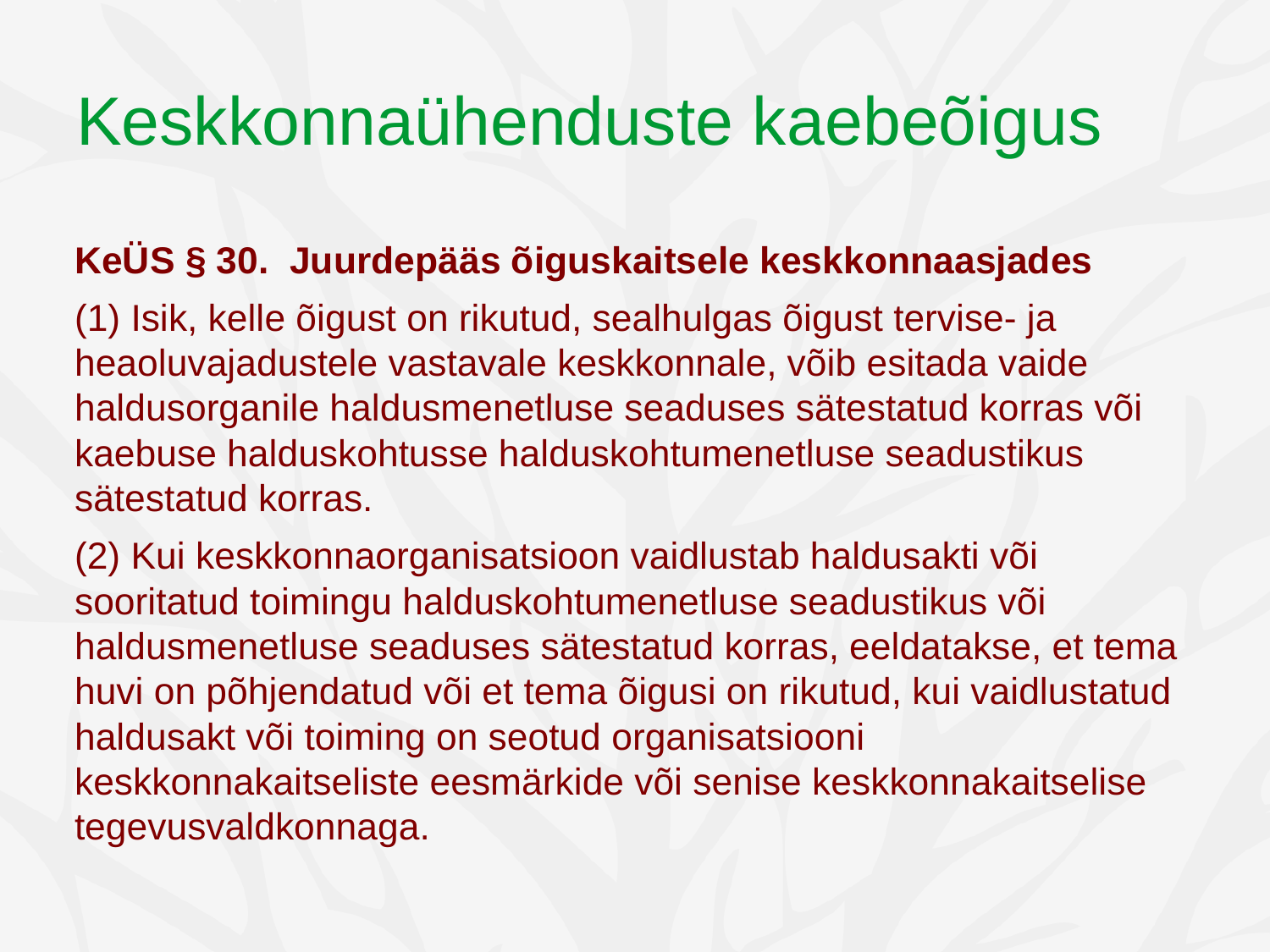

# Keskkonnaühenduste kaebeõigus
KeÜS § 30.  Juurdepääs õiguskaitsele keskkonnaasjades
(1) Isik, kelle õigust on rikutud, sealhulgas õigust tervise- ja heaoluvajadustele vastavale keskkonnale, võib esitada vaide haldusorganile haldusmenetluse seaduses sätestatud korras või kaebuse halduskohtusse halduskohtumenetluse seadustikus sätestatud korras.
(2) Kui keskkonnaorganisatsioon vaidlustab haldusakti või sooritatud toimingu halduskohtumenetluse seadustikus või haldusmenetluse seaduses sätestatud korras, eeldatakse, et tema huvi on põhjendatud või et tema õigusi on rikutud, kui vaidlustatud haldusakt või toiming on seotud organisatsiooni keskkonnakaitseliste eesmärkide või senise keskkonnakaitselise tegevusvaldkonnaga.